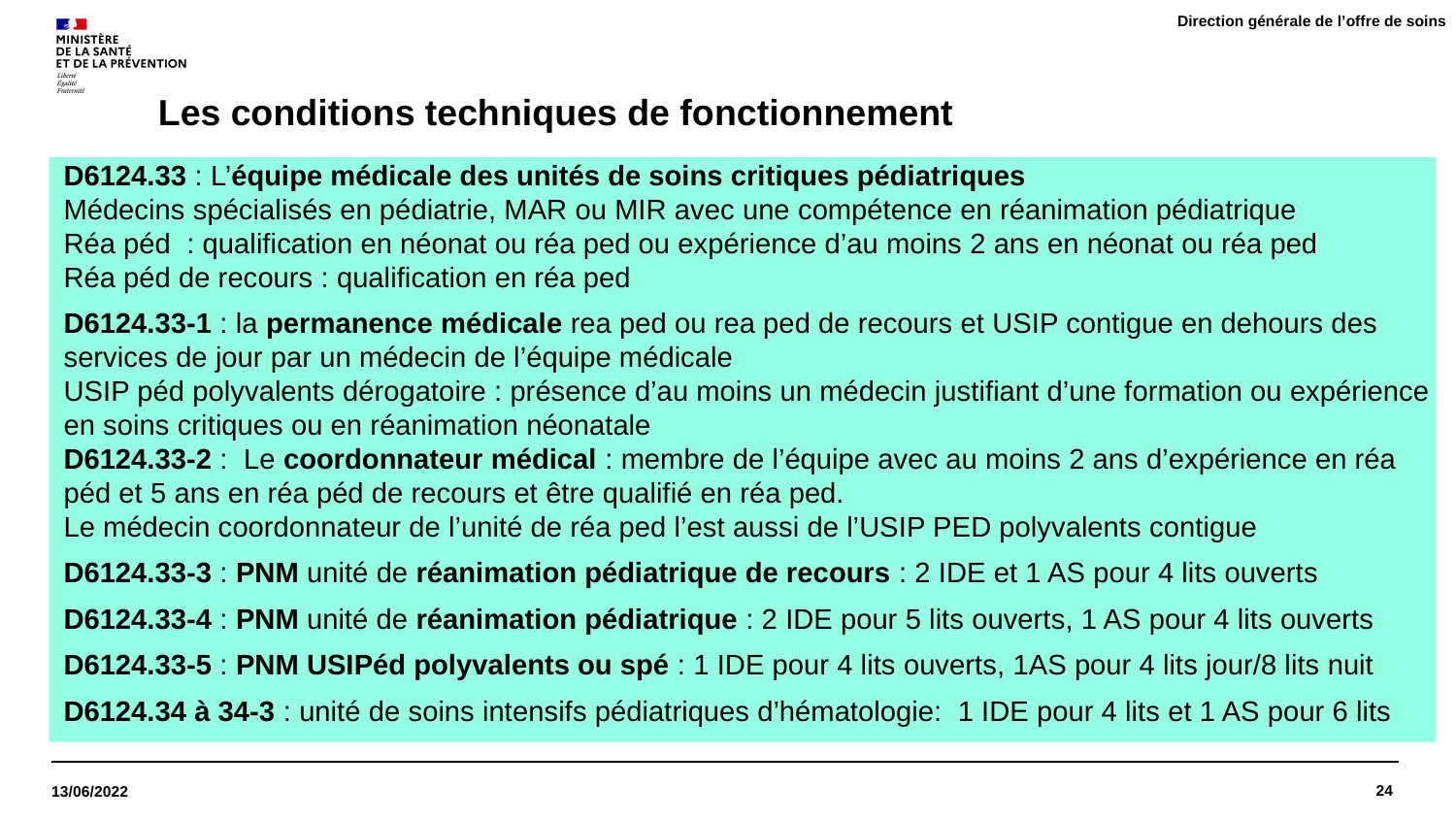

Direction générale de l’offre de soins
Les conditions techniques de fonctionnement
D6124.33 : L’équipe médicale des unités de soins critiques pédiatriques
Médecins spécialisés en pédiatrie, MAR ou MIR avec une compétence en réanimation pédiatrique
Réa péd  : qualification en néonat ou réa ped ou expérience d’au moins 2 ans en néonat ou réa ped
Réa péd de recours : qualification en réa ped
D6124.33-1 : la permanence médicale rea ped ou rea ped de recours et USIP contigue en dehours des services de jour par un médecin de l’équipe médicale
USIP péd polyvalents dérogatoire : présence d’au moins un médecin justifiant d’une formation ou expérience en soins critiques ou en réanimation néonatale
D6124.33-2 :  Le coordonnateur médical : membre de l’équipe avec au moins 2 ans d’expérience en réa péd et 5 ans en réa péd de recours et être qualifié en réa ped.
Le médecin coordonnateur de l’unité de réa ped l’est aussi de l’USIP PED polyvalents contigue
D6124.33-3 : PNM unité de réanimation pédiatrique de recours : 2 IDE et 1 AS pour 4 lits ouverts
D6124.33-4 : PNM unité de réanimation pédiatrique : 2 IDE pour 5 lits ouverts, 1 AS pour 4 lits ouverts
D6124.33-5 : PNM USIPéd polyvalents ou spé : 1 IDE pour 4 lits ouverts, 1AS pour 4 lits jour/8 lits nuit
D6124.34 à 34-3 : unité de soins intensifs pédiatriques d’hématologie:  1 IDE pour 4 lits et 1 AS pour 6 lits
24
13/06/2022